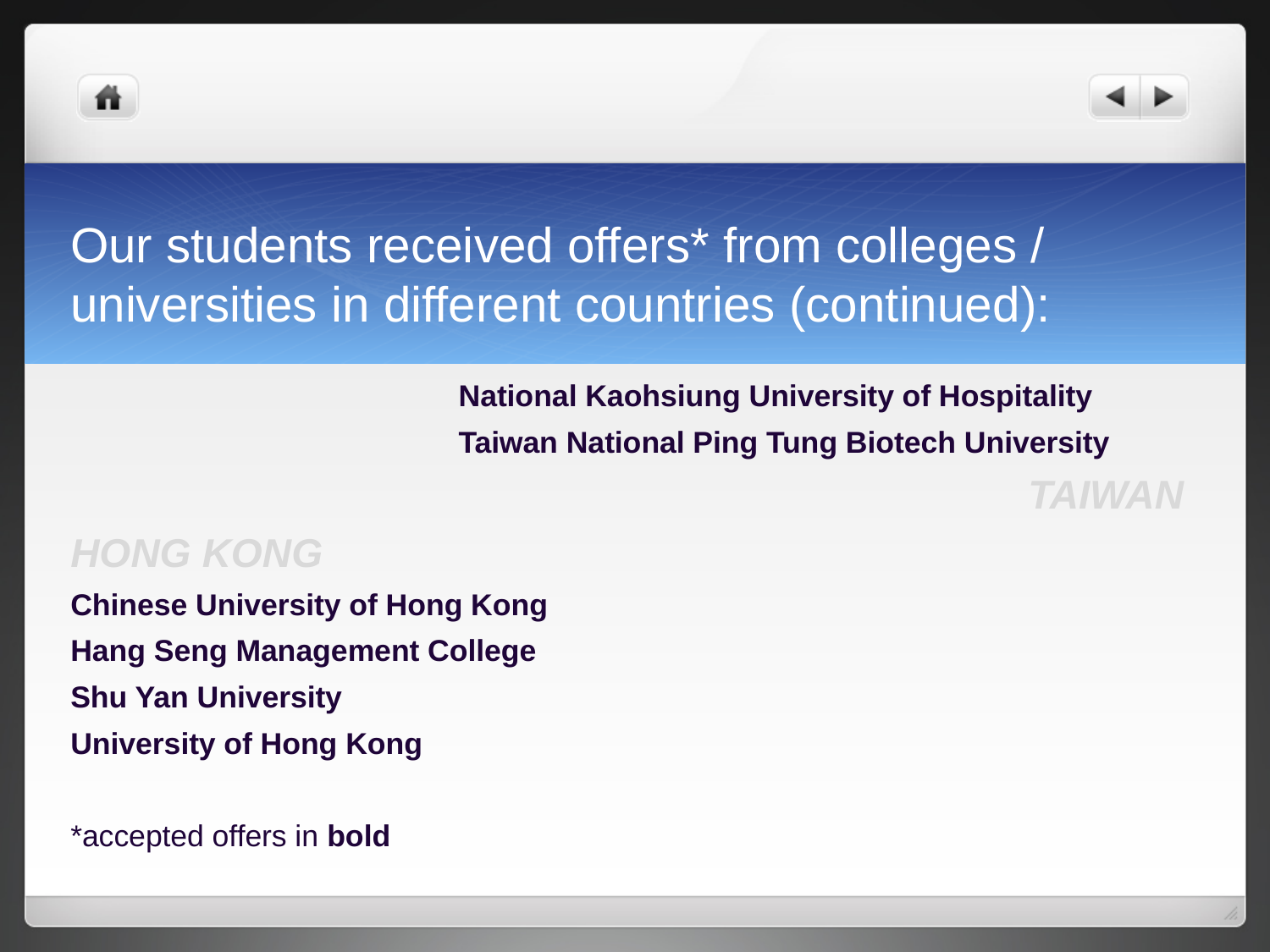

# Our students received offers* from colleges / universities in different countries (continued):
                                               National Kaohsiung University of Hospitality
                                               Taiwan National Ping Tung Biotech University
                                                                                                                    TAIWAN
HONG KONG
Chinese University of Hong Kong
Hang Seng Management College
Shu Yan University
University of Hong Kong

*accepted offers in bold